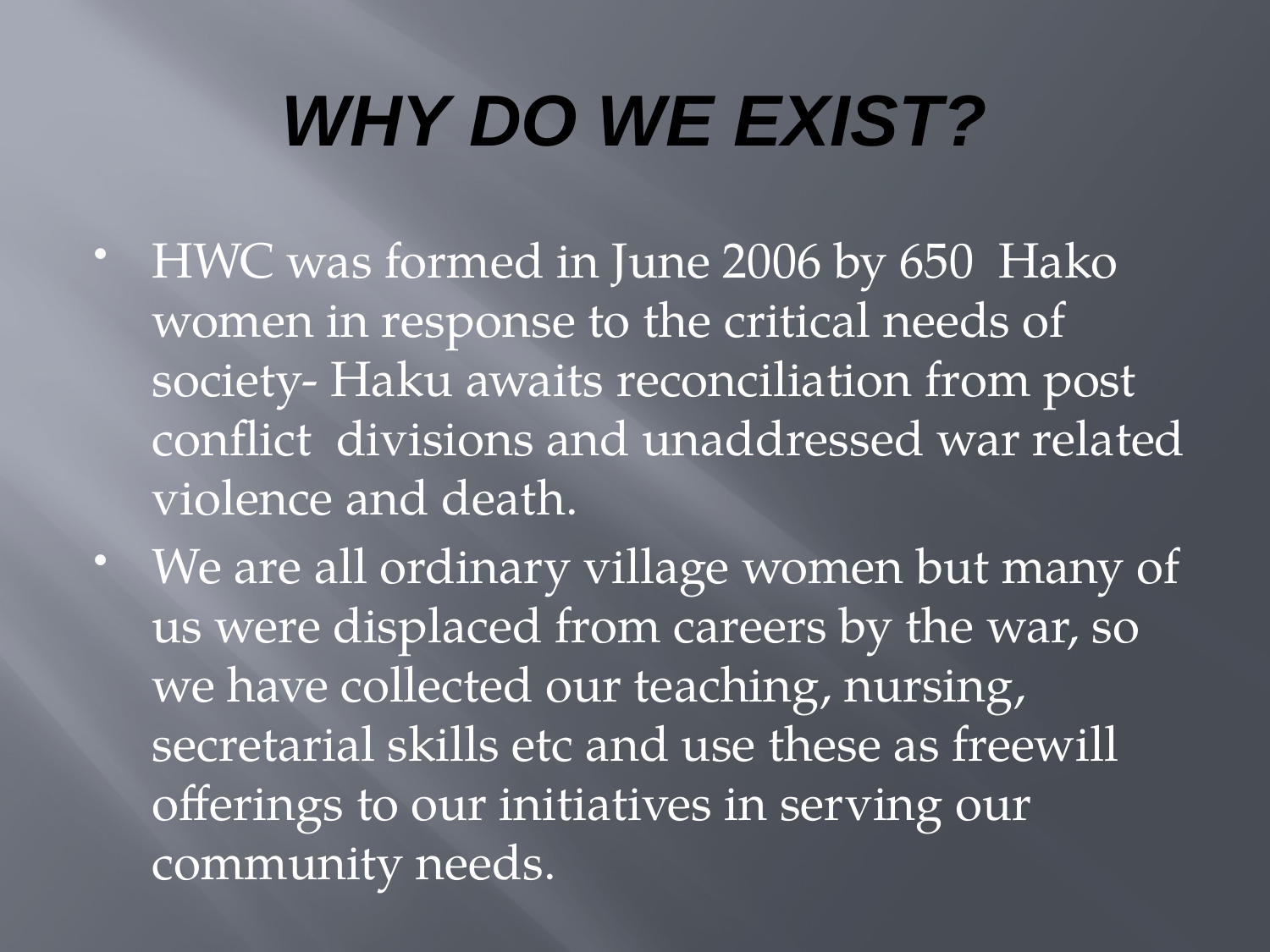

# WHY DO WE EXIST?
HWC was formed in June 2006 by 650  Hako women in response to the critical needs of society- Haku awaits reconciliation from post conflict  divisions and unaddressed war related violence and death.
We are all ordinary village women but many of us were displaced from careers by the war, so we have collected our teaching, nursing, secretarial skills etc and use these as freewill offerings to our initiatives in serving our community needs.